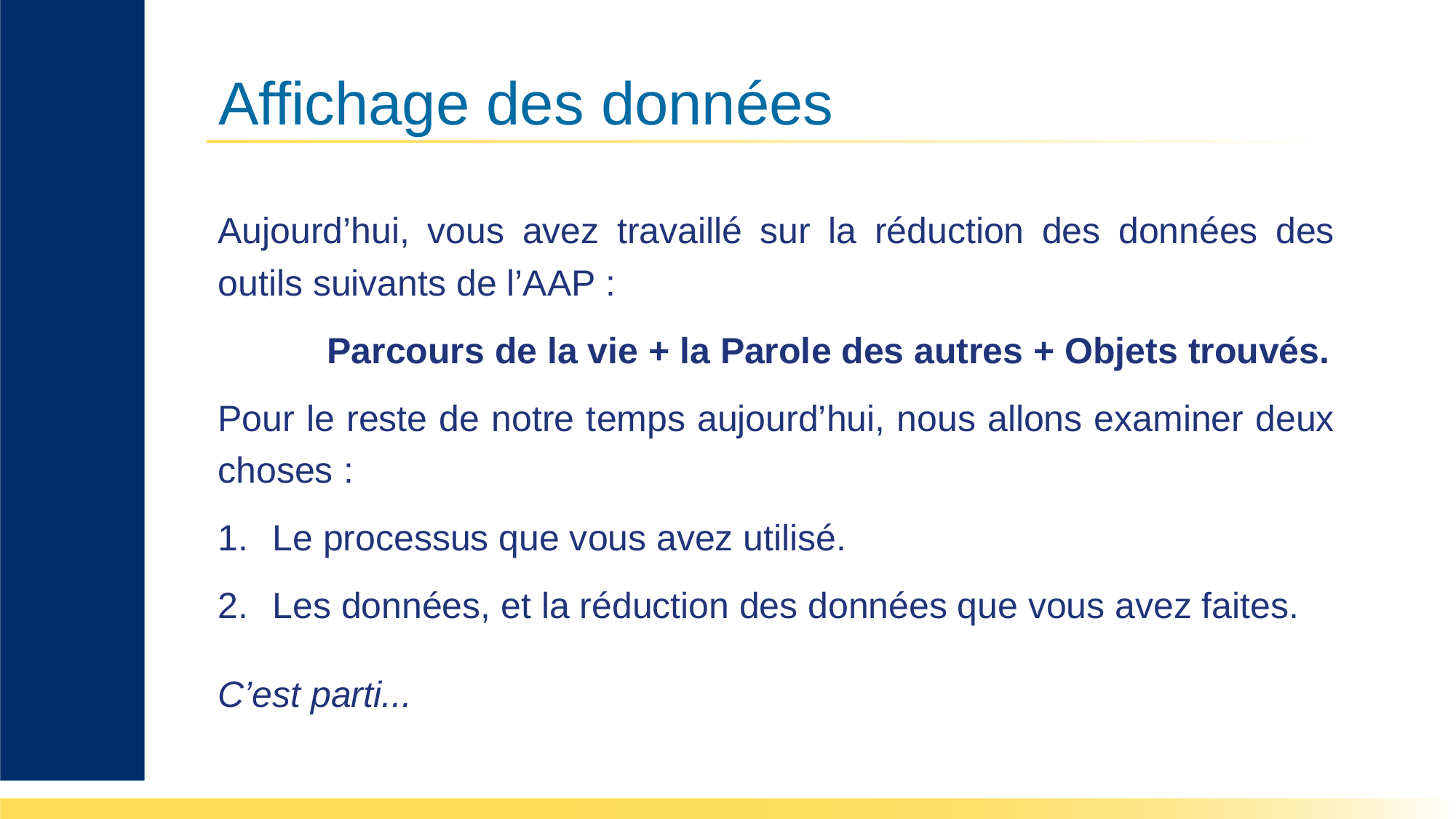

# Affichage des données
Aujourd’hui, vous avez travaillé sur la réduction des données des outils suivants de l’AAP :
	Parcours de la vie + la Parole des autres + Objets trouvés.
Pour le reste de notre temps aujourd’hui, nous allons examiner deux choses :
Le processus que vous avez utilisé.
Les données, et la réduction des données que vous avez faites.
C’est parti...